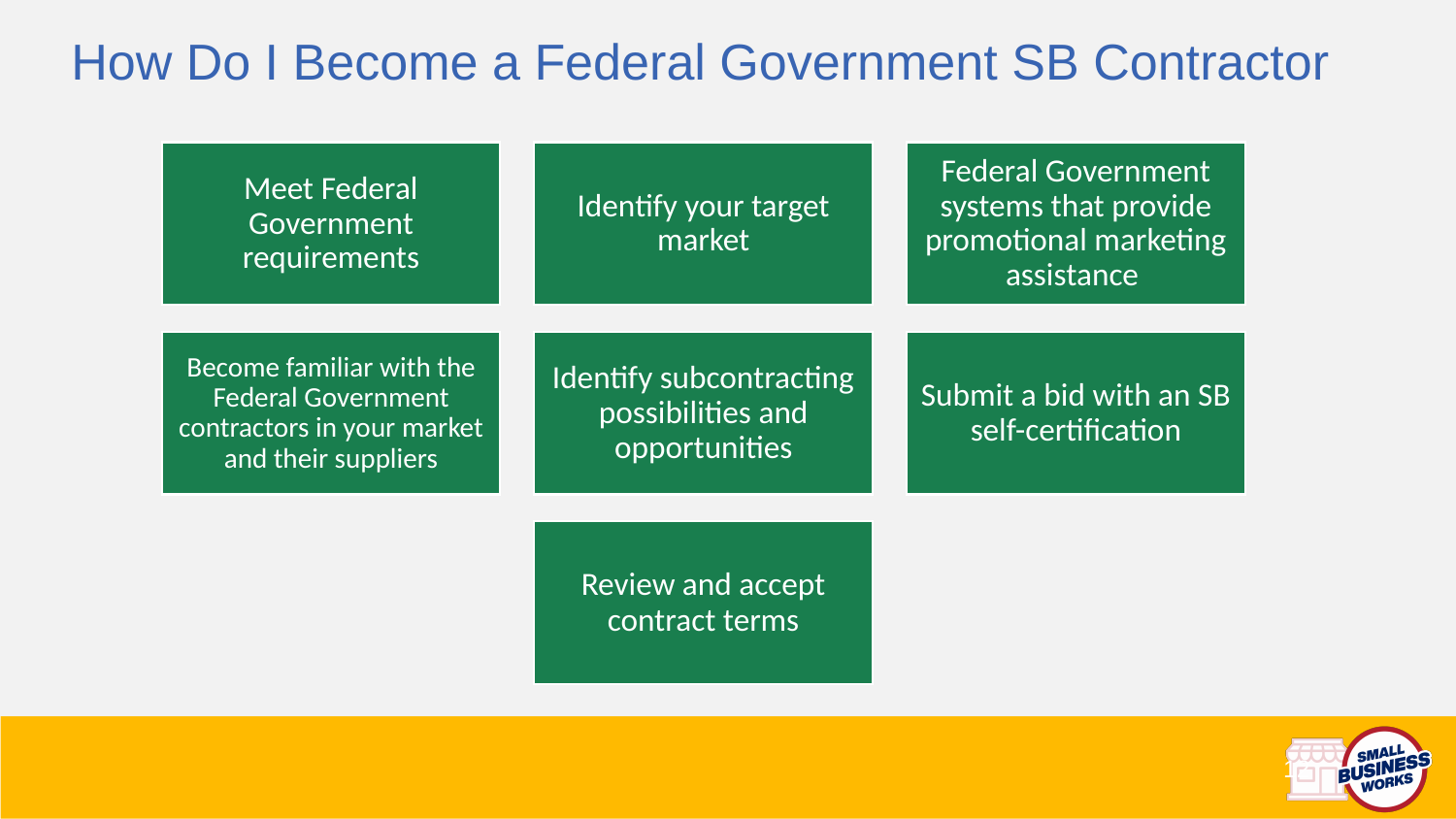

How Do I Become a Federal Government SB Contractor

Meet Federal Government requirements

Identify your target market

Federal Government systems that provide promotional marketing assistance

Become familiar with the Federal Government contractors in your market and their suppliers

Identify subcontracting possibilities and opportunities

Submit a bid with an SB self-certification

Review and accept contract terms
12
12